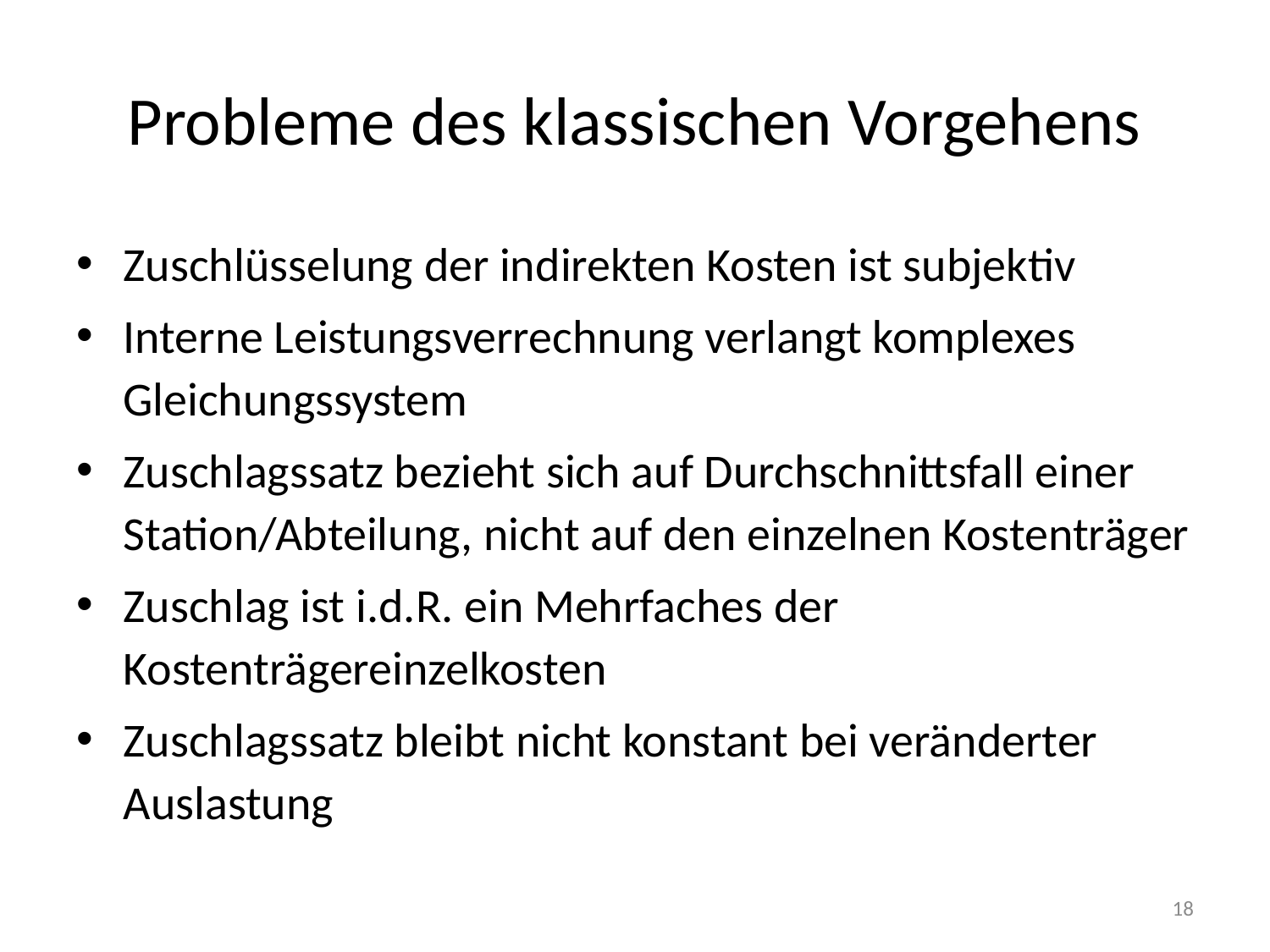

# Probleme des klassischen Vorgehens
Zuschlüsselung der indirekten Kosten ist subjektiv
Interne Leistungsverrechnung verlangt komplexes Gleichungssystem
Zuschlagssatz bezieht sich auf Durchschnittsfall einer Station/Abteilung, nicht auf den einzelnen Kostenträger
Zuschlag ist i.d.R. ein Mehrfaches der Kostenträgereinzelkosten
Zuschlagssatz bleibt nicht konstant bei veränderter Auslastung
18